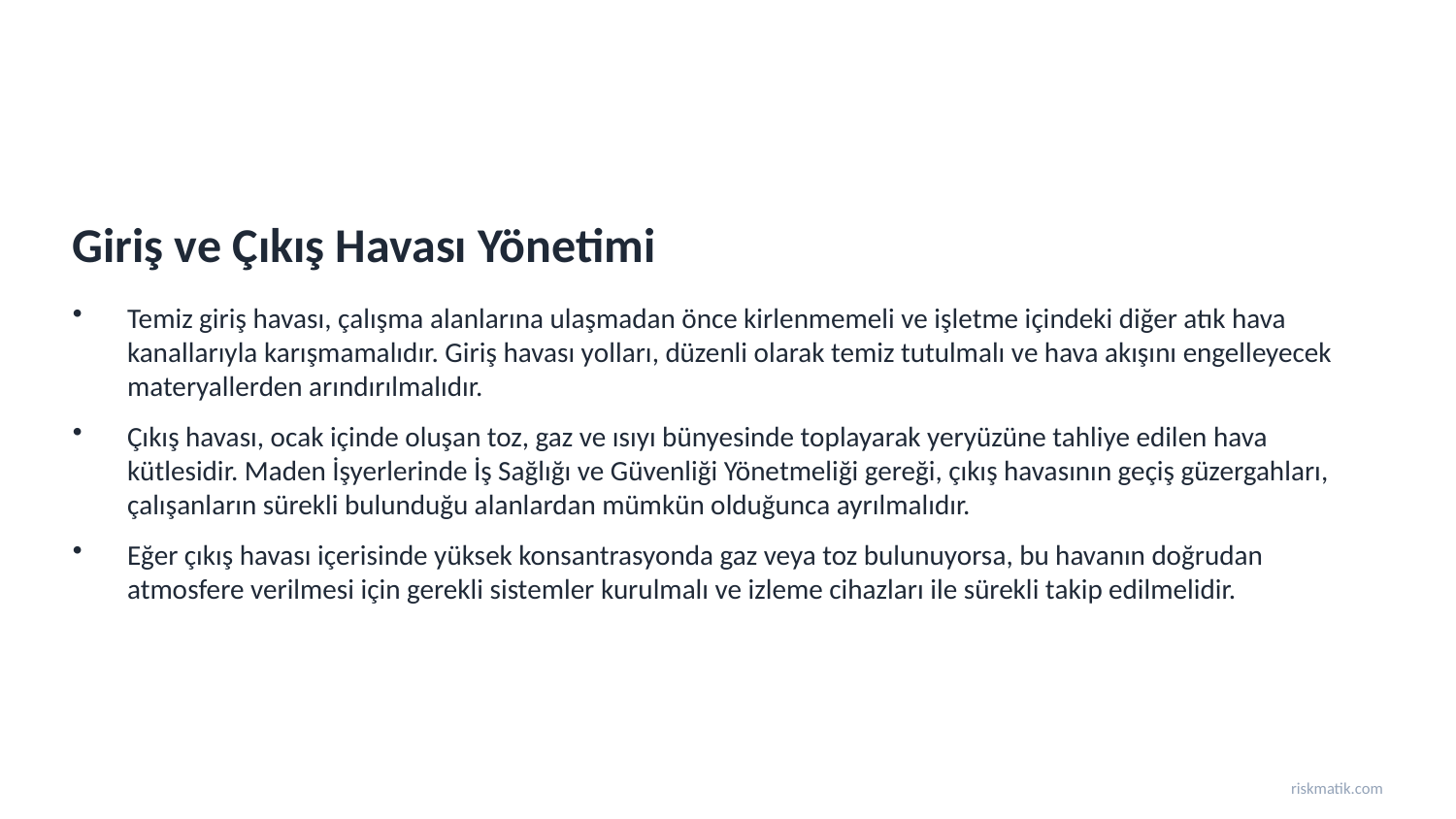

Giriş ve Çıkış Havası Yönetimi
Temiz giriş havası, çalışma alanlarına ulaşmadan önce kirlenmemeli ve işletme içindeki diğer atık hava kanallarıyla karışmamalıdır. Giriş havası yolları, düzenli olarak temiz tutulmalı ve hava akışını engelleyecek materyallerden arındırılmalıdır.
Çıkış havası, ocak içinde oluşan toz, gaz ve ısıyı bünyesinde toplayarak yeryüzüne tahliye edilen hava kütlesidir. Maden İşyerlerinde İş Sağlığı ve Güvenliği Yönetmeliği gereği, çıkış havasının geçiş güzergahları, çalışanların sürekli bulunduğu alanlardan mümkün olduğunca ayrılmalıdır.
Eğer çıkış havası içerisinde yüksek konsantrasyonda gaz veya toz bulunuyorsa, bu havanın doğrudan atmosfere verilmesi için gerekli sistemler kurulmalı ve izleme cihazları ile sürekli takip edilmelidir.
riskmatik.com